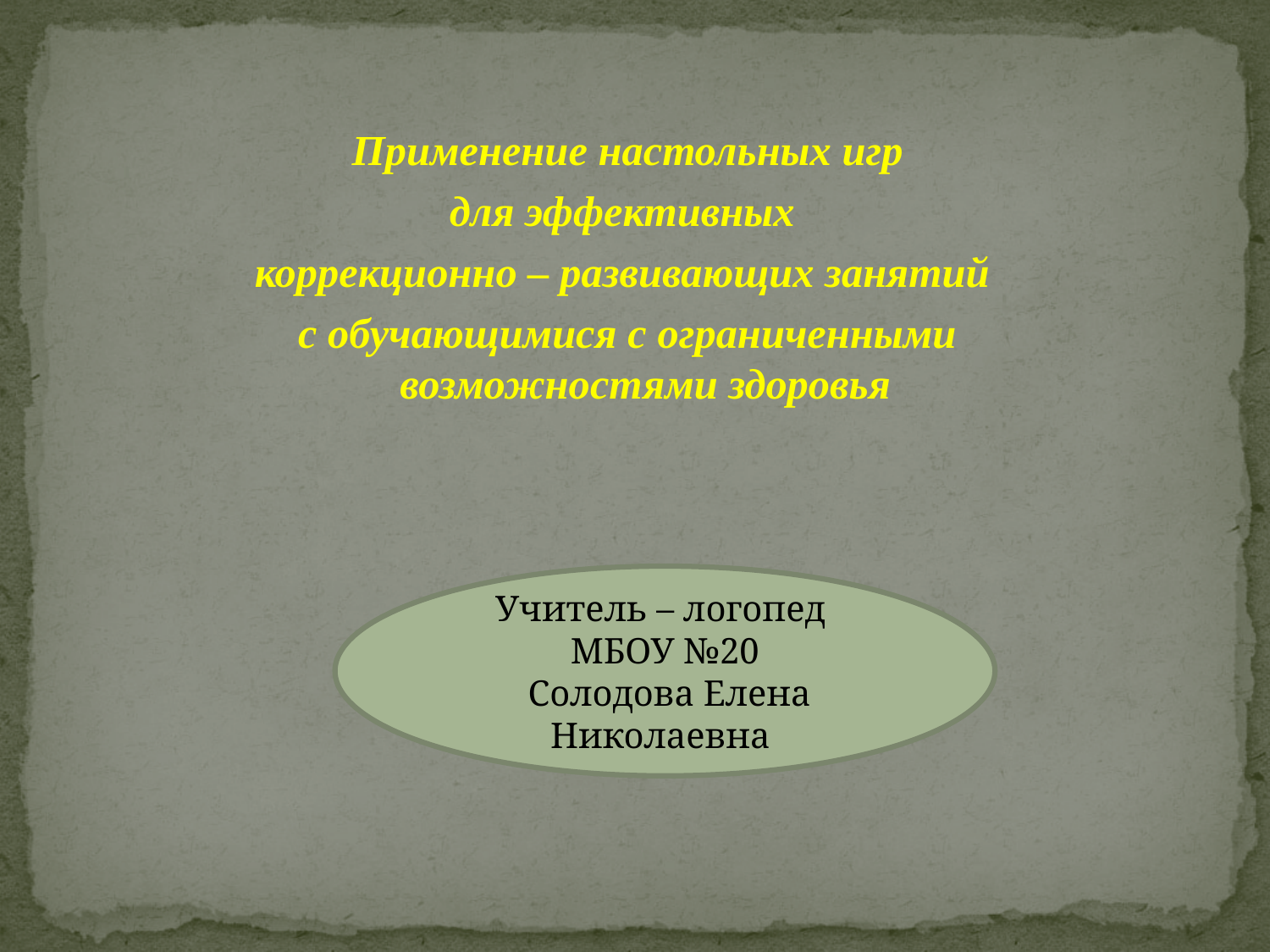

Применение настольных игр
для эффективных
коррекционно – развивающих занятий
с обучающимися с ограниченными возможностями здоровья
Учитель – логопед
МБОУ №20
 Солодова Елена Николаевна